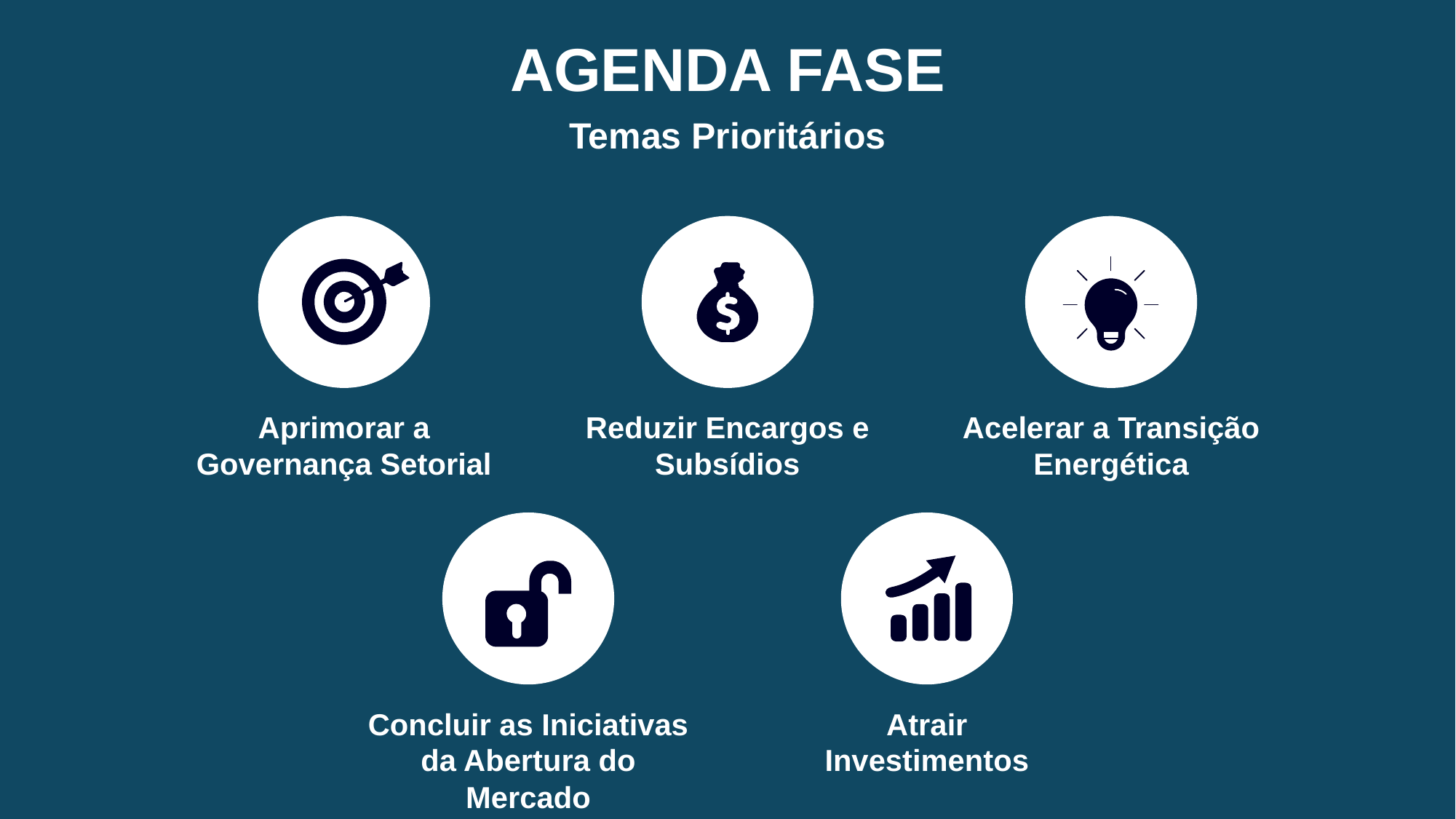

AGENDA FASE
Temas Prioritários

Aprimorar a Governança Setorial

Acelerar a Transição Energética

Reduzir Encargos e Subsídios

Concluir as Iniciativas da Abertura do Mercado

Atrair
Investimentos